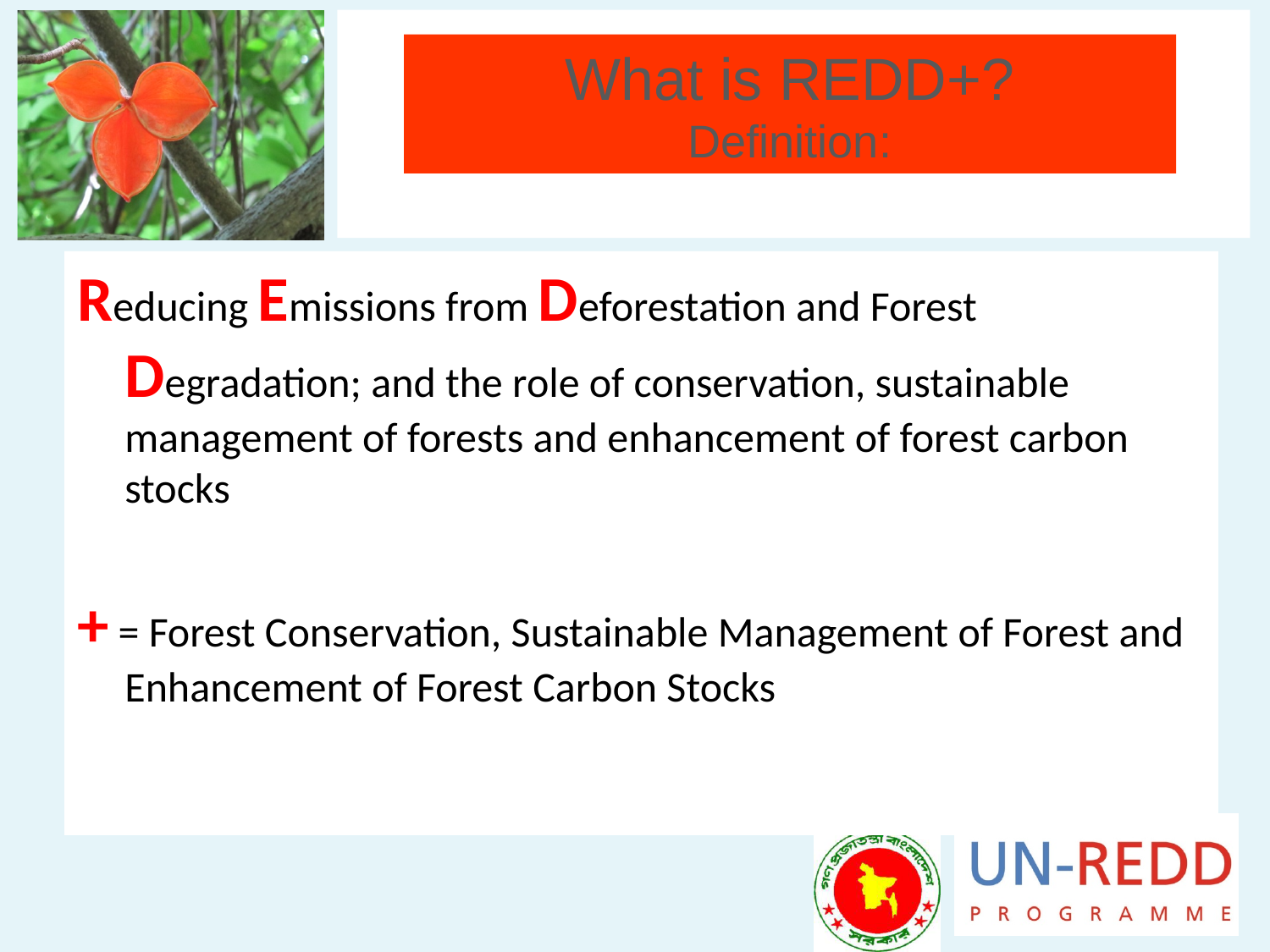

# What is REDD+? Definition:
Reducing Emissions from Deforestation and Forest Degradation; and the role of conservation, sustainable management of forests and enhancement of forest carbon stocks

+ = Forest Conservation, Sustainable Management of Forest and Enhancement of Forest Carbon Stocks